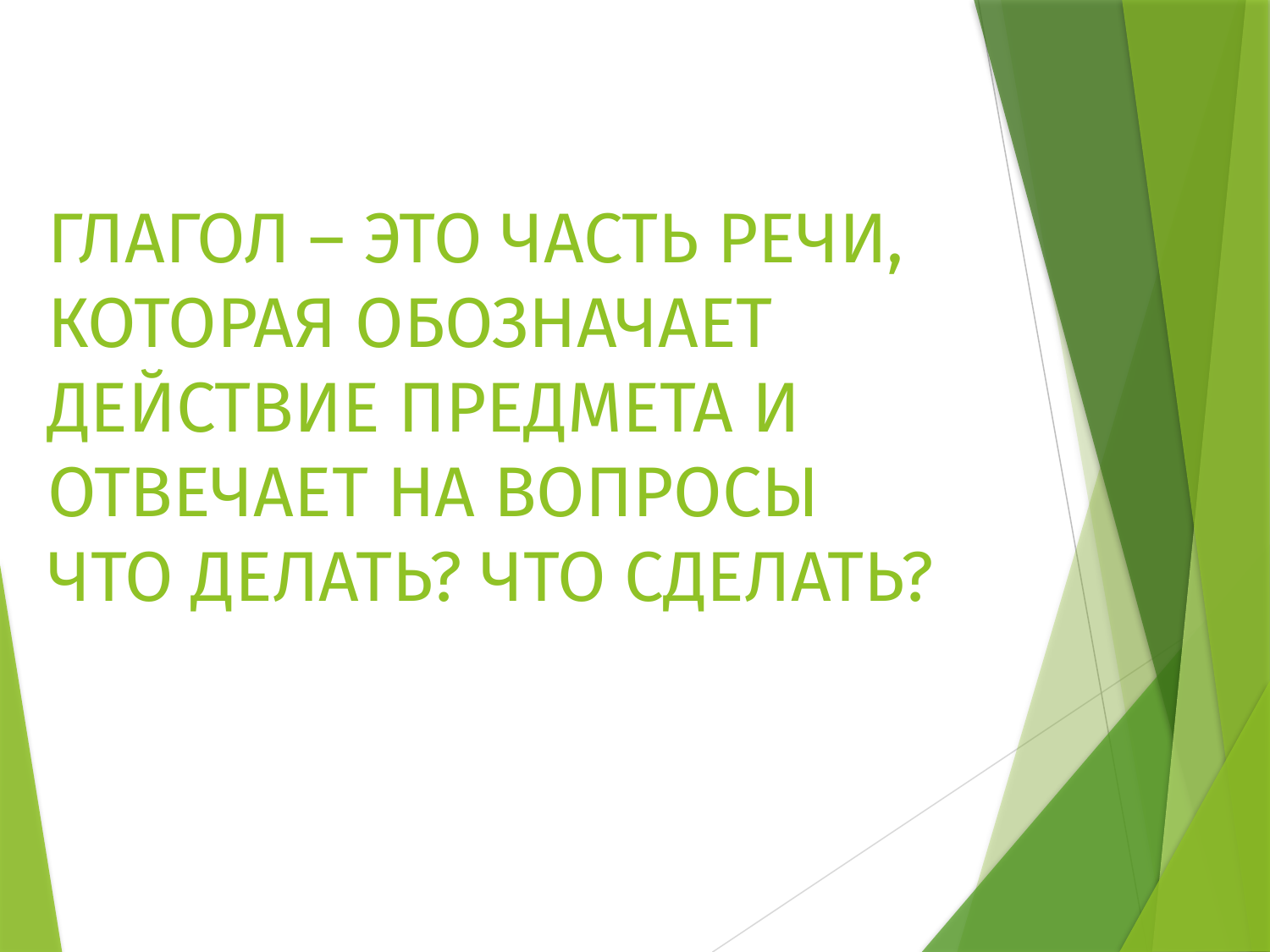

# ГЛАГОЛ – ЭТО ЧАСТЬ РЕЧИ, КОТОРАЯ ОБОЗНАЧАЕТ ДЕЙСТВИЕ ПРЕДМЕТА И ОТВЕЧАЕТ НА ВОПРОСЫ ЧТО ДЕЛАТЬ? ЧТО СДЕЛАТЬ?